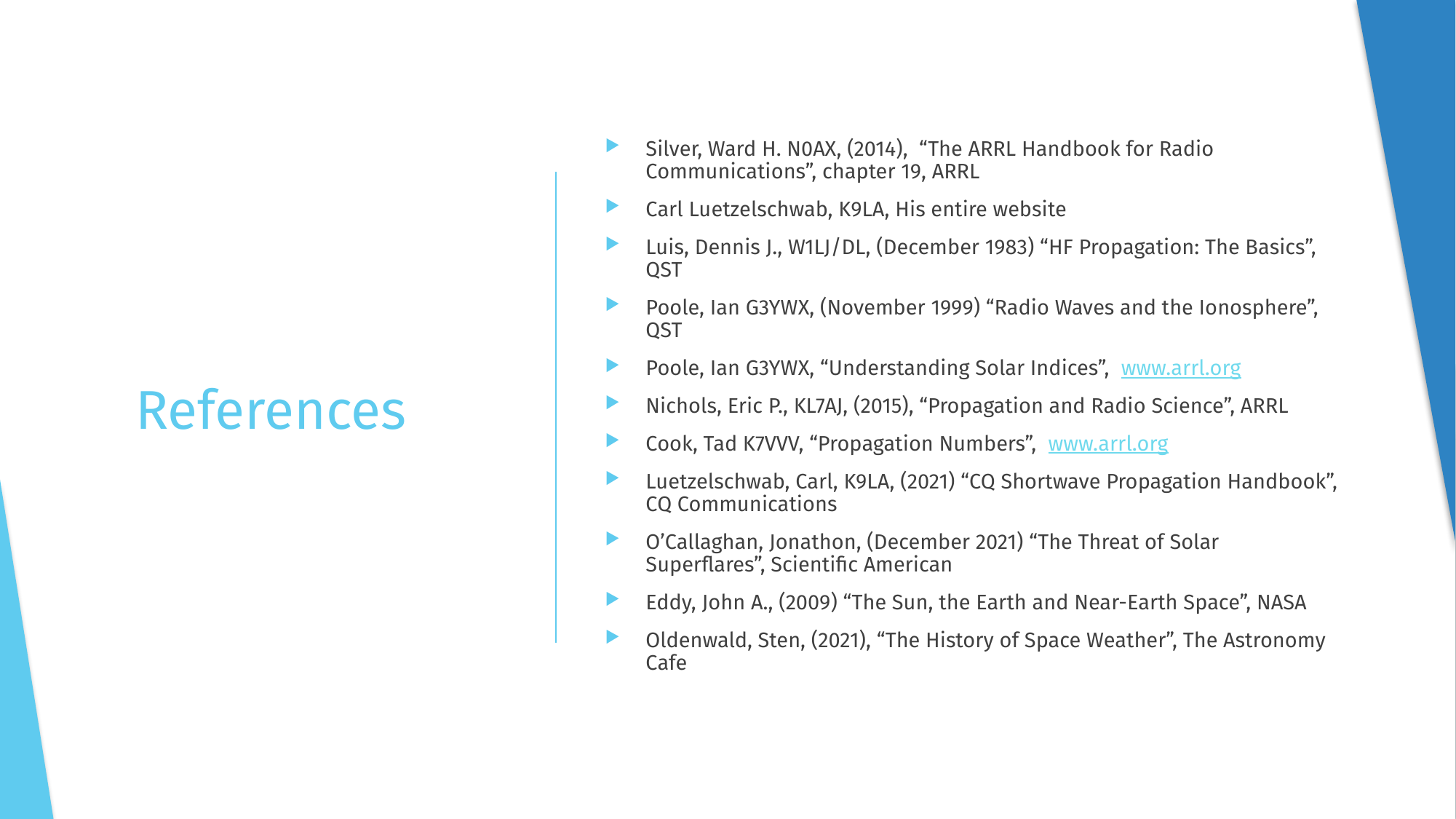

Silver, Ward H. N0AX, (2014),  “The ARRL Handbook for Radio Communications”, chapter 19, ARRL
Carl Luetzelschwab, K9LA, His entire website
Luis, Dennis J., W1LJ/DL, (December 1983) “HF Propagation: The Basics”, QST
Poole, Ian G3YWX, (November 1999) “Radio Waves and the Ionosphere”, QST
Poole, Ian G3YWX, “Understanding Solar Indices”,  www.arrl.org
Nichols, Eric P., KL7AJ, (2015), “Propagation and Radio Science”, ARRL
Cook, Tad K7VVV, “Propagation Numbers”,  www.arrl.org
Luetzelschwab, Carl, K9LA, (2021) “CQ Shortwave Propagation Handbook”, CQ Communications
O’Callaghan, Jonathon, (December 2021) “The Threat of Solar Superflares”, Scientific American
Eddy, John A., (2009) “The Sun, the Earth and Near-Earth Space”, NASA
Oldenwald, Sten, (2021), “The History of Space Weather”, The Astronomy Cafe

# References